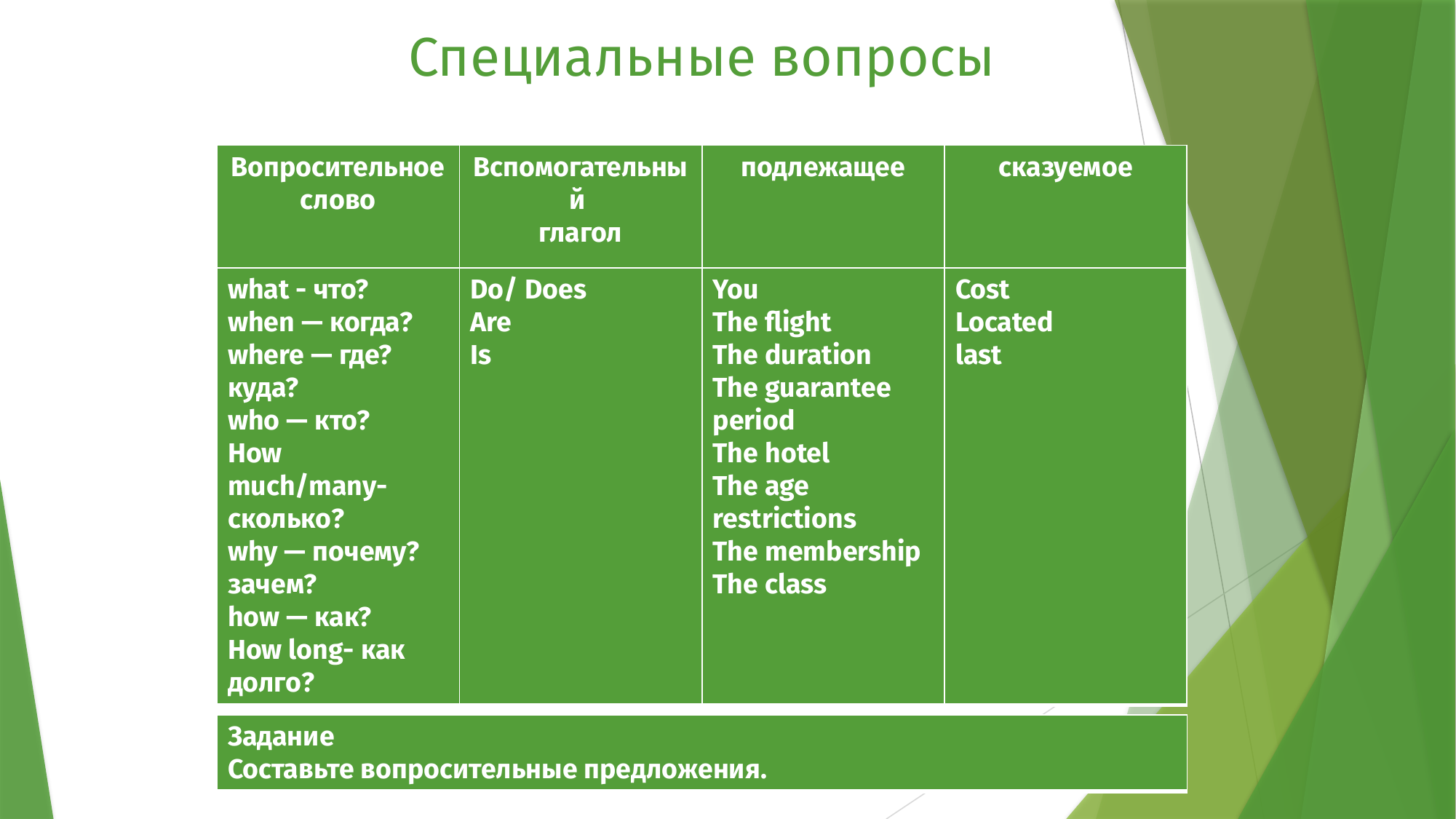

# Специальные вопросы
| Вопросительное слово | Вспомогательный глагол | подлежащее | сказуемое |
| --- | --- | --- | --- |

| what - что? when — когда? where — где? куда? who — кто? How much/many-сколько? why — почему? зачем? how — как? How long- как долго? | Do/ Does Are Is | You The flight The duration The guarantee period The hotel The age restrictions The membership The class | Cost Located last |
| --- | --- | --- | --- |
| Задание Составьте вопросительные предложения. |
| --- |